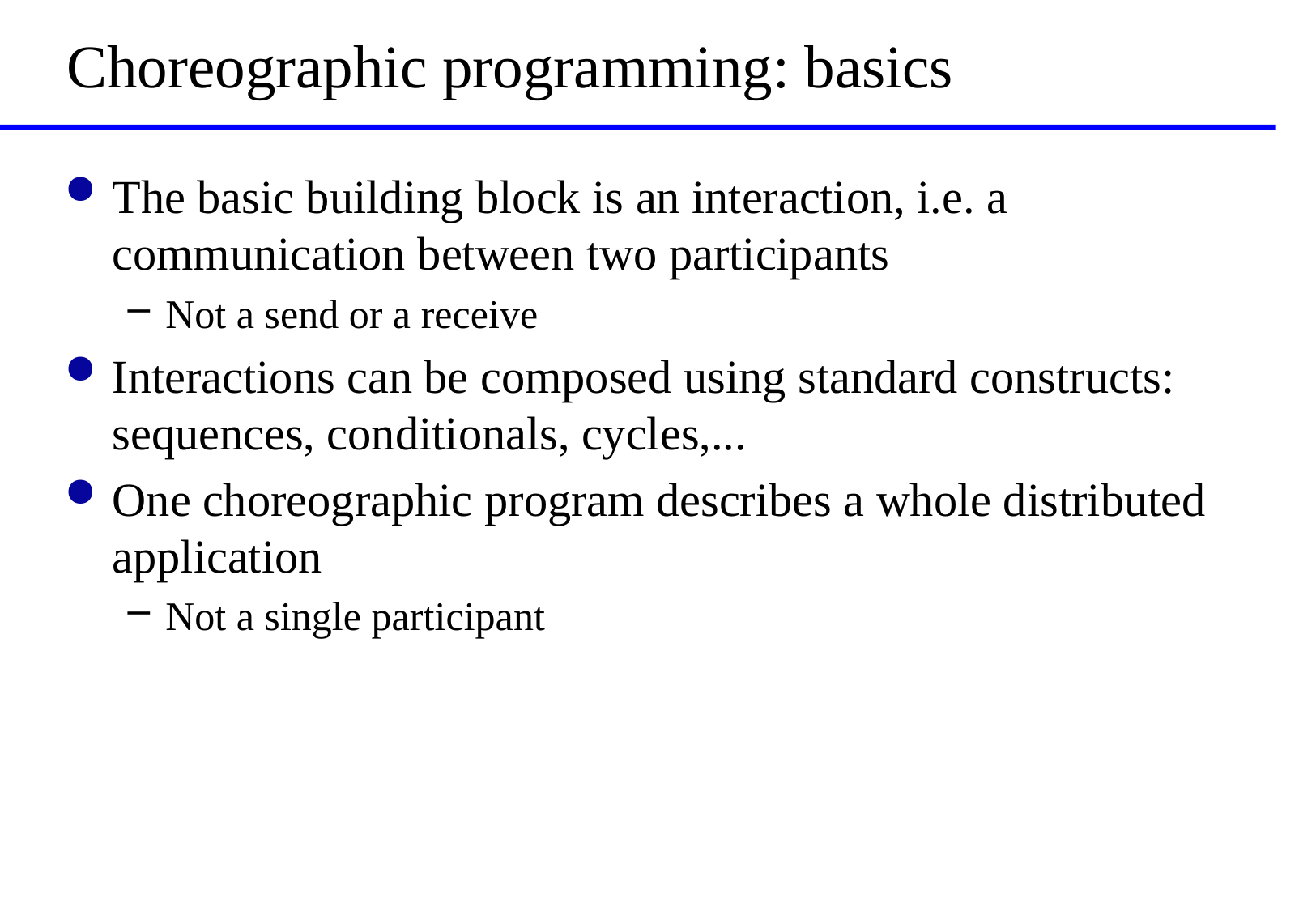

# Choreographic programming: basics
The basic building block is an interaction, i.e. a communication between two participants
Not a send or a receive
Interactions can be composed using standard constructs: sequences, conditionals, cycles,...
One choreographic program describes a whole distributed application
Not a single participant